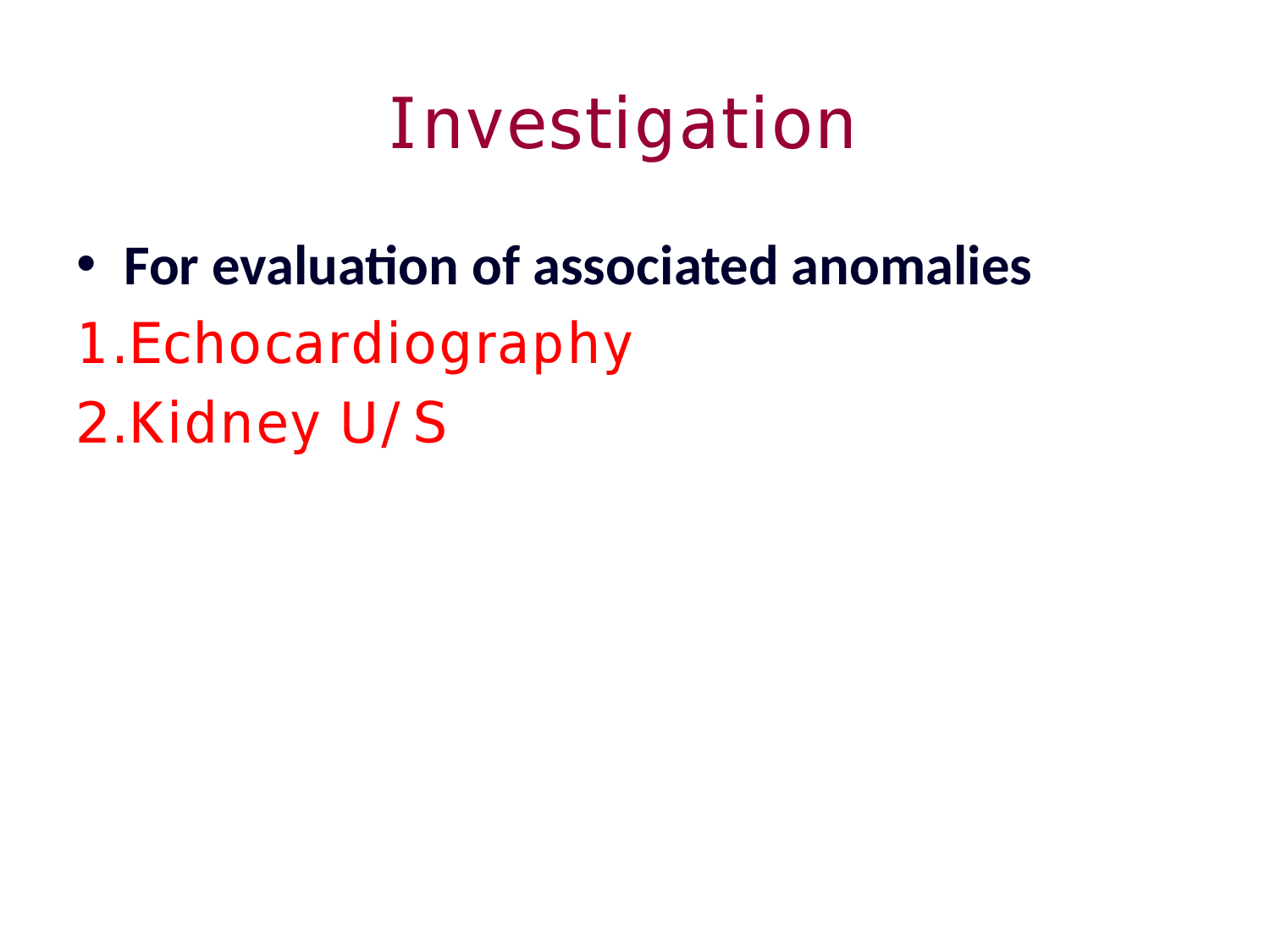

# Investigation
For evaluation of associated anomalies
Echocardiography
Kidney U/S